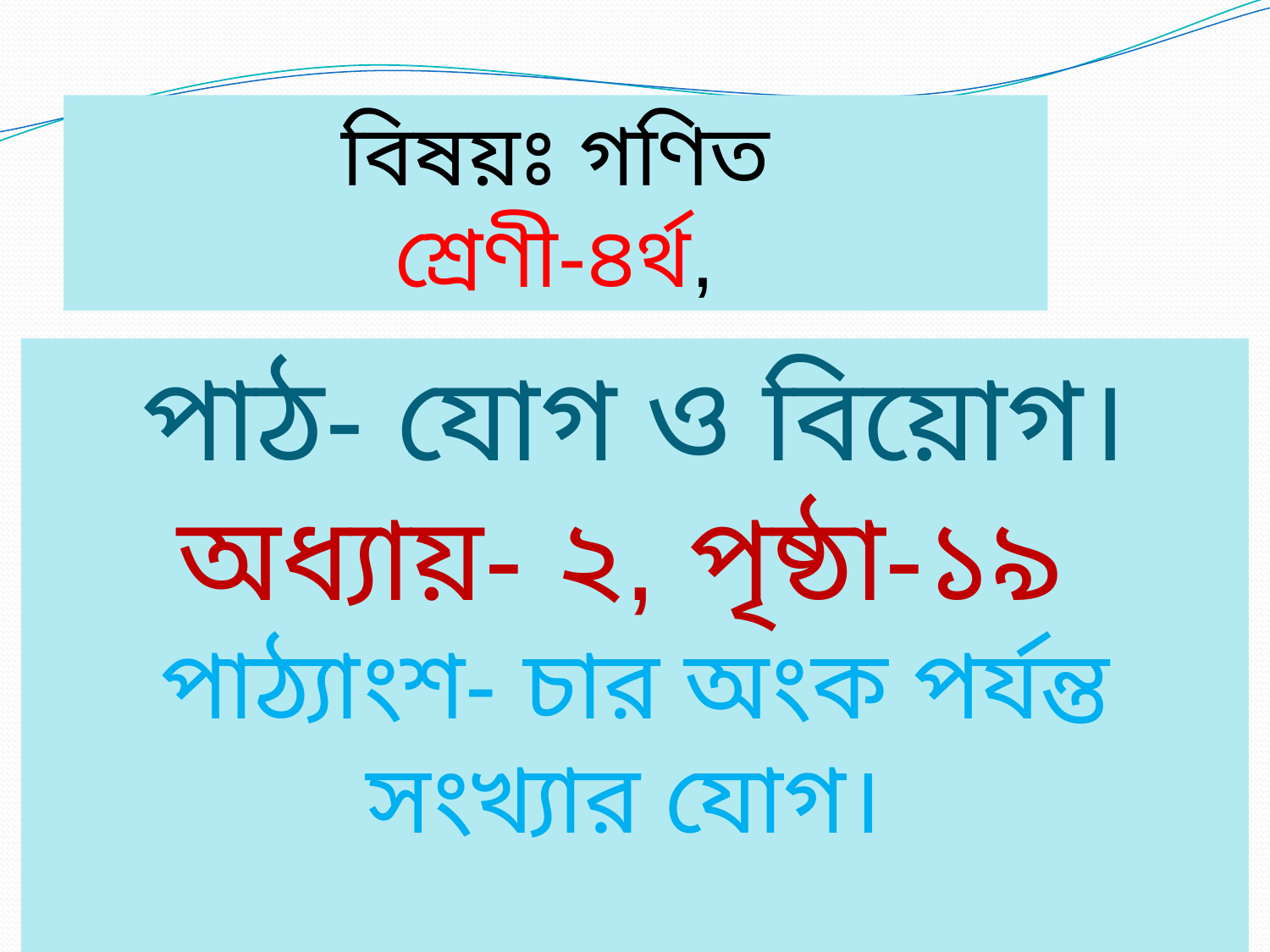

বিষয়ঃ গণিত
 শ্রেণী-৪র্থ,

পাঠ- যোগ ও বিয়োগ।
অধ্যায়- ২, পৃষ্ঠা-১৯
পাঠ্যাংশ- চার অংক পর্যন্ত সংখ্যার যোগ।